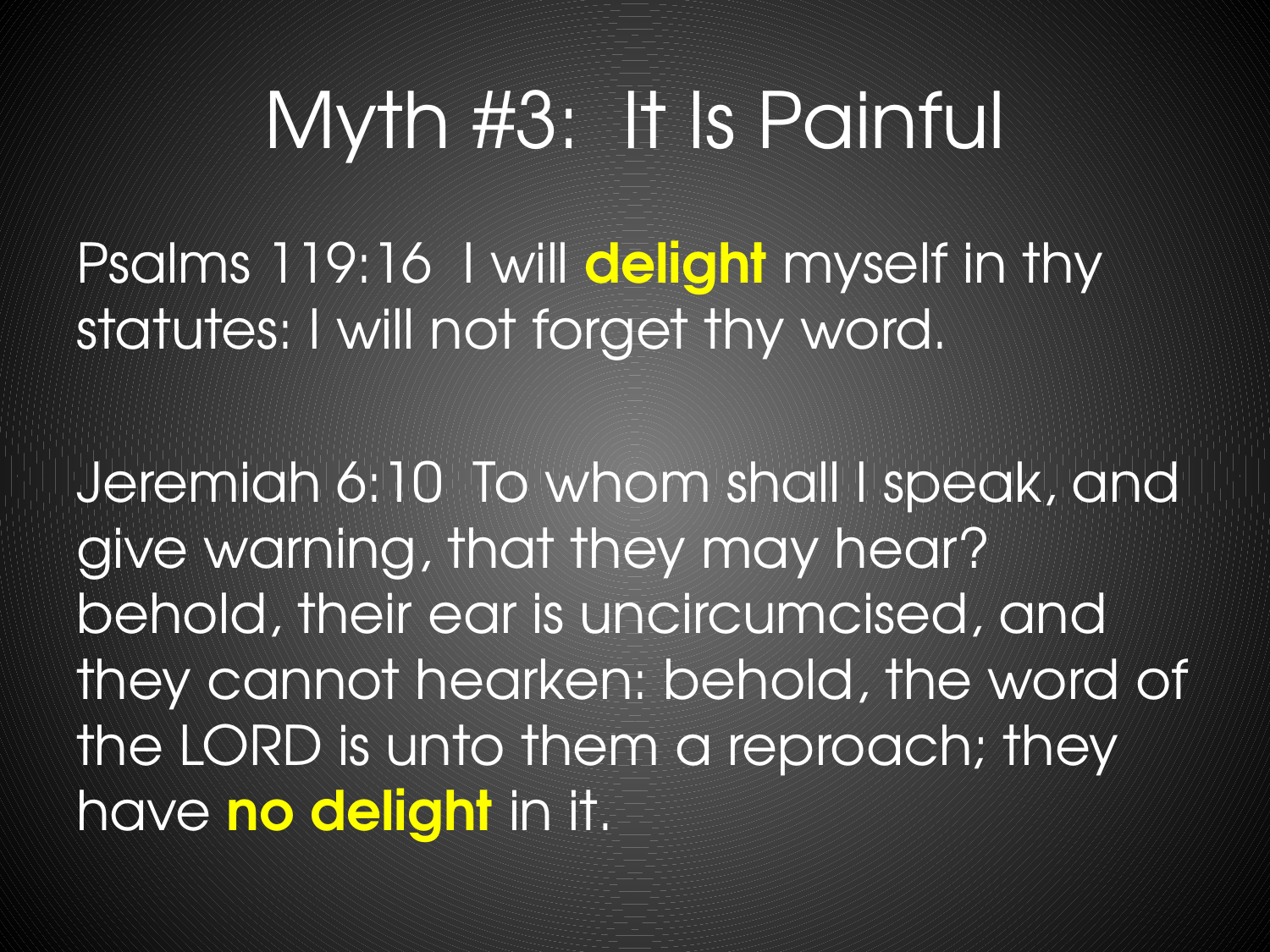

# Myth #3:  It Is Painful
Psalms 119:16  I will delight myself in thy statutes: I will not forget thy word.

Jeremiah 6:10  To whom shall I speak, and give warning, that they may hear? behold, their ear is uncircumcised, and they cannot hearken: behold, the word of the LORD is unto them a reproach; they have no delight in it.